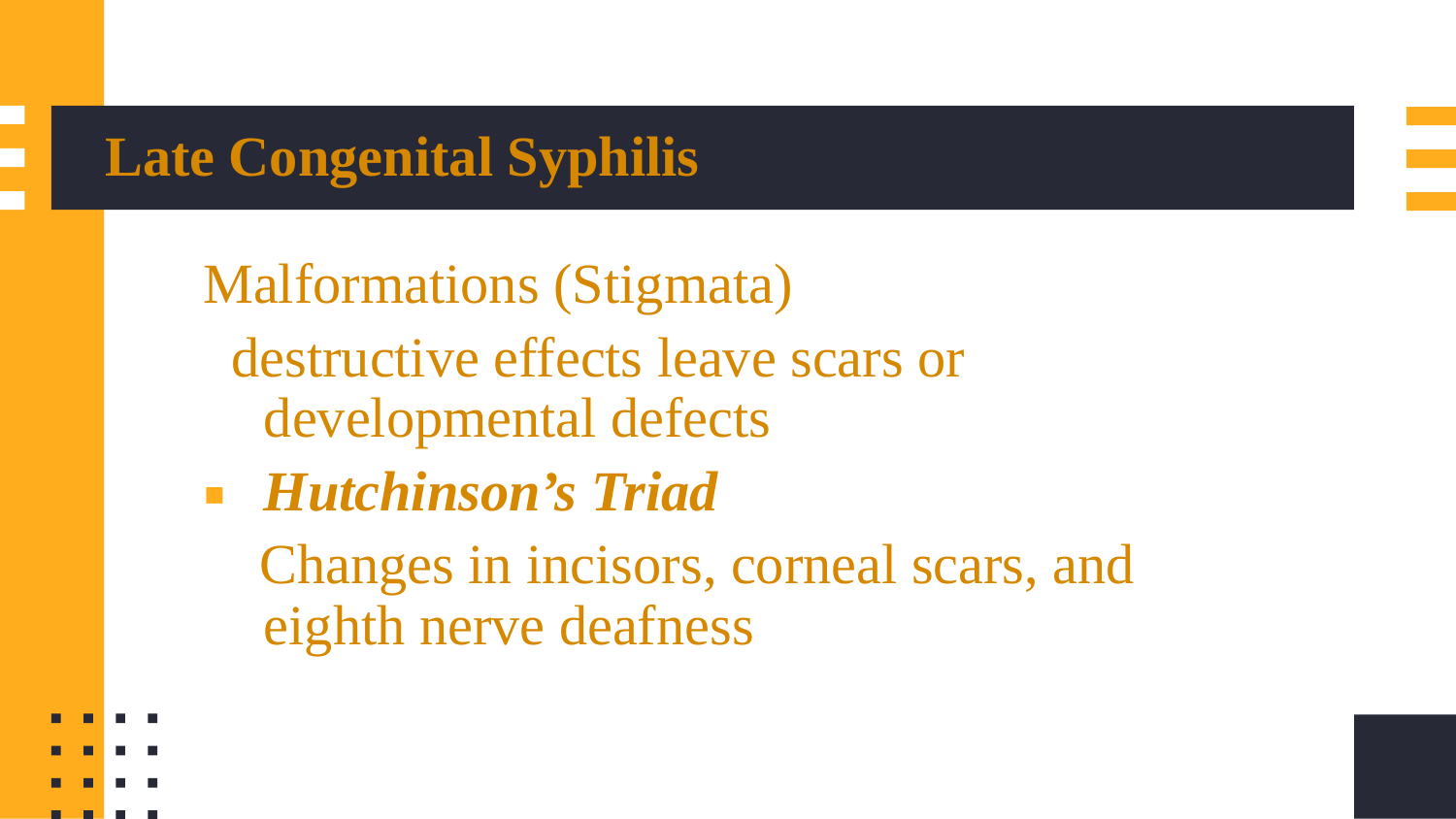

# Late Congenital Syphilis
Malformations (Stigmata)
  destructive effects leave scars or developmental defects
Hutchinson’s Triad
    Changes in incisors, corneal scars, and eighth nerve deafness